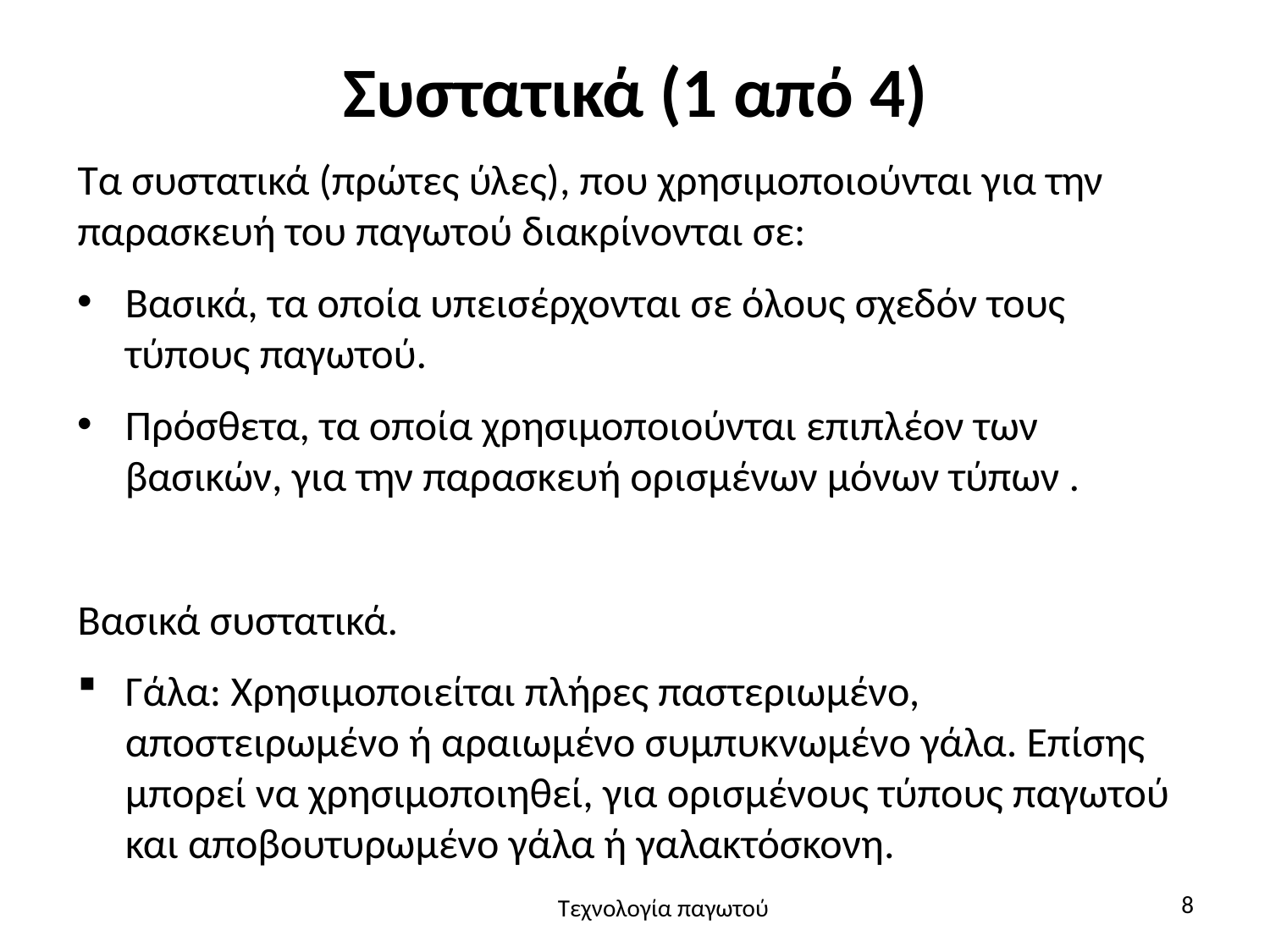

# Συστατικά (1 από 4)
Τα συστατικά (πρώτες ύλες), που χρησιμοποιούνται για την παρασκευή του παγωτού διακρίνονται σε:
Βασικά, τα οποία υπεισέρχονται σε όλους σχεδόν τους τύπους παγωτού.
Πρόσθετα, τα οποία χρησιμοποιούνται επιπλέον των βασικών, για την παρασκευή ορισμένων μόνων τύπων .

Βασικά συστατικά.
Γάλα: Χρησιμοποιείται πλήρες παστεριωμένο, αποστειρωμένο ή αραιωμένο συμπυκνωμένο γάλα. Επίσης μπορεί να χρησιμοποιηθεί, για ορισμένους τύπους παγωτού και αποβουτυρωμένο γάλα ή γαλακτόσκονη.
8
Τεχνολογία παγωτού